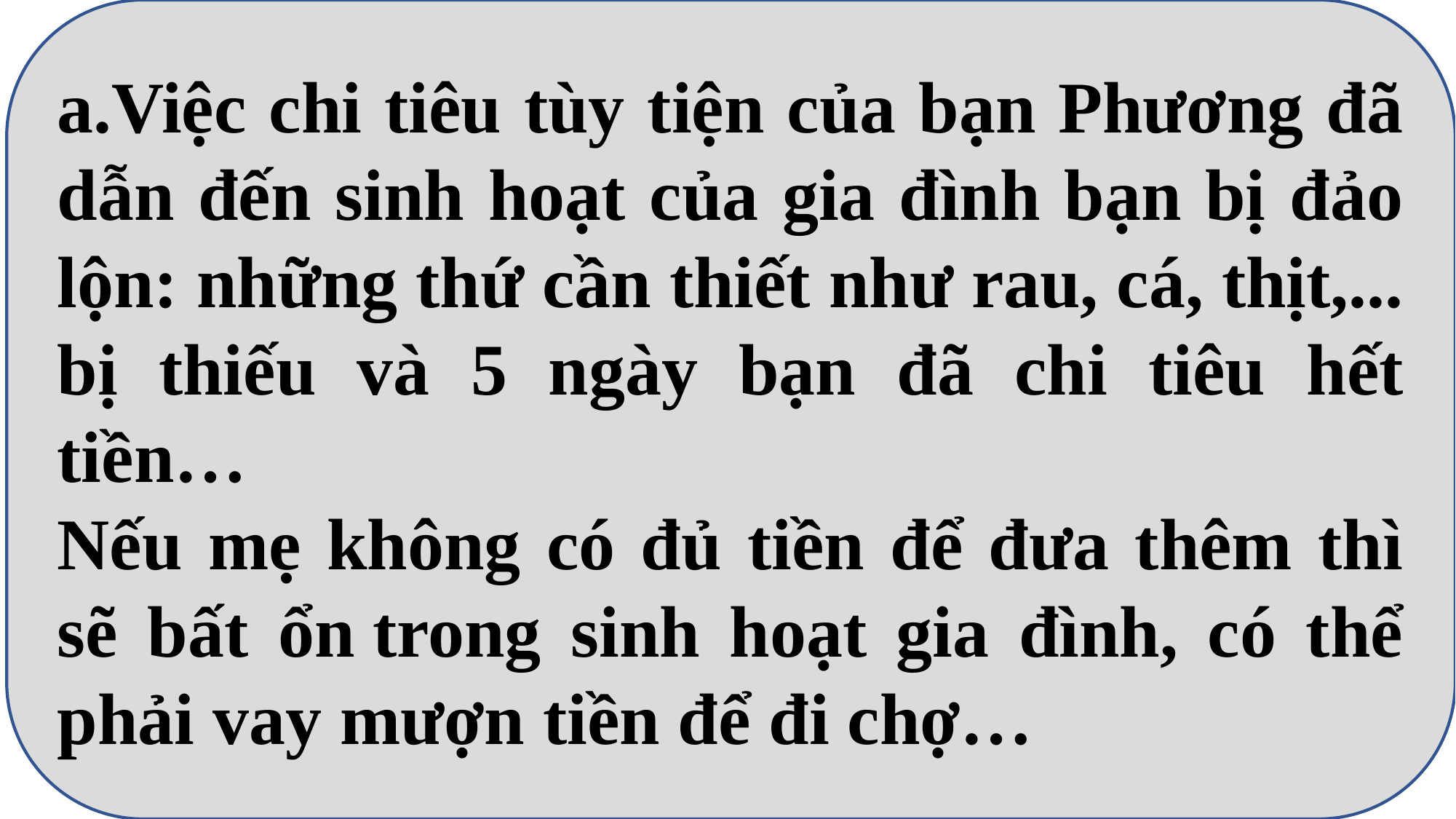

a.Việc chi tiêu tùy tiện của bạn Phương đã dẫn đến sinh hoạt của gia đình bạn bị đảo lộn: những thứ cần thiết như rau, cá, thịt,... bị thiếu và 5 ngày bạn đã chi tiêu hết tiền…
Nếu mẹ không có đủ tiền để đưa thêm thì sẽ bất ổn trong sinh hoạt gia đình, có thể phải vay mượn tiền để đi chợ…